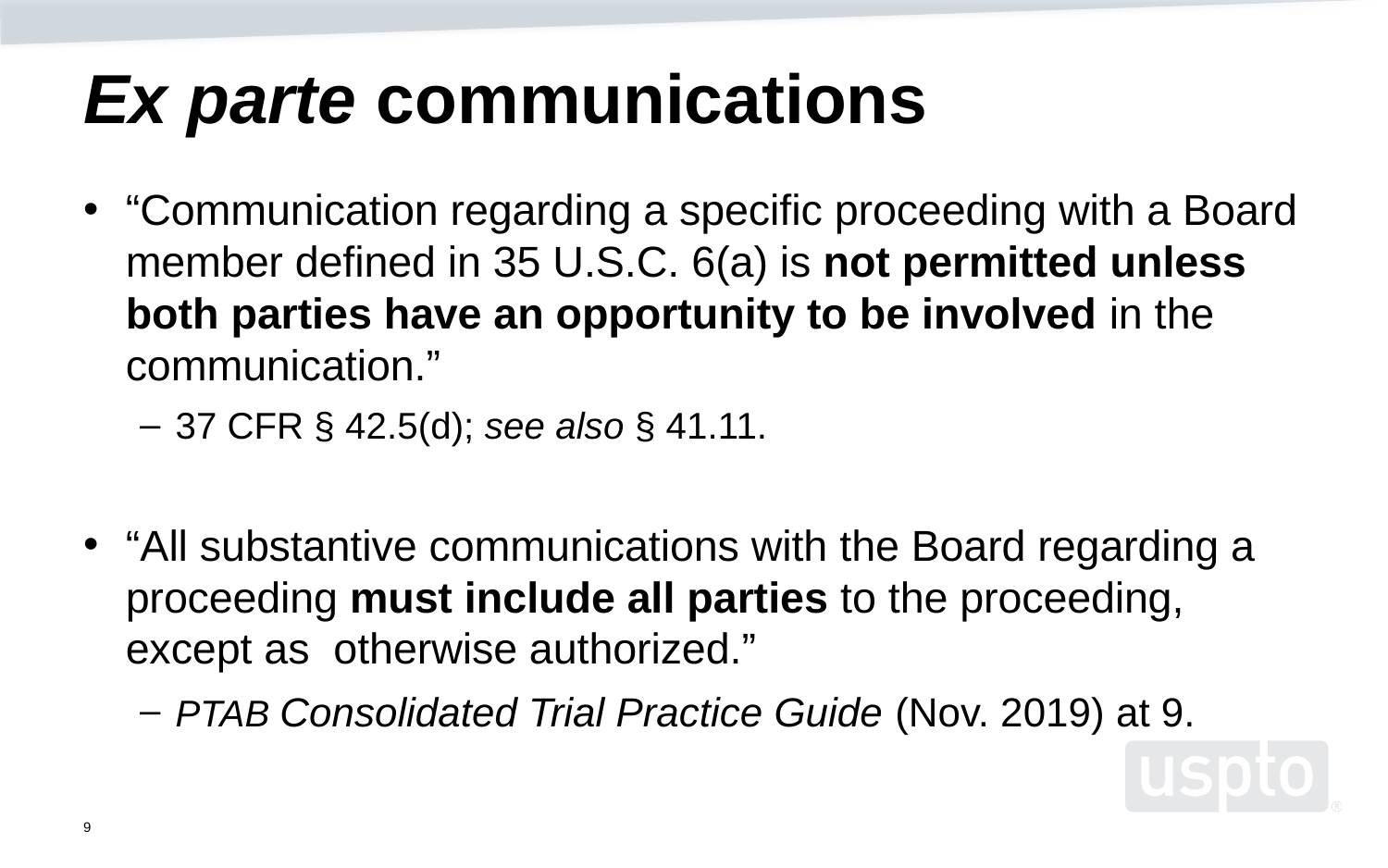

# Ex parte communications
“Communication regarding a specific proceeding with a Board member defined in 35 U.S.C. 6(a) is not permitted unless both parties have an opportunity to be involved in the communication.”
37 CFR § 42.5(d); see also § 41.11.

“All substantive communications with the Board regarding a proceeding must include all parties to the proceeding, except as  otherwise authorized.”
PTAB Consolidated Trial Practice Guide (Nov. 2019) at 9.

9